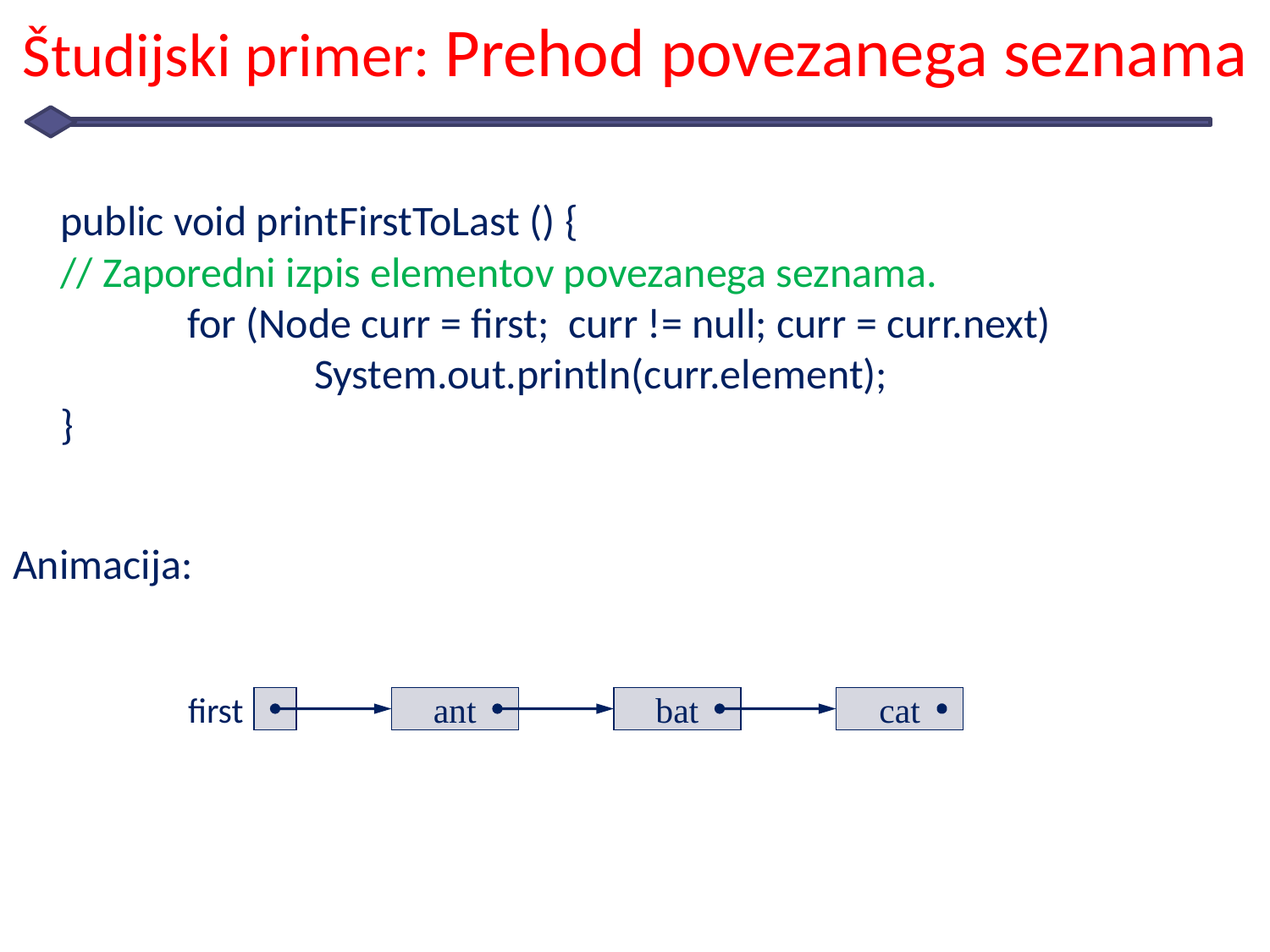

# Študijski primer: Prehod povezanega seznama
	public void printFirstToLast () {
// Zaporedni izpis elementov povezanega seznama.
	for (Node curr = first;  curr != null; curr = curr.next)
		System.out.println(curr.element);
}

Animacija:

first

ant
bat
cat

curr

first

ant
bat
cat

curr

first

ant
bat
cat

curr

first

ant
bat
cat

curr

first

ant
bat
cat